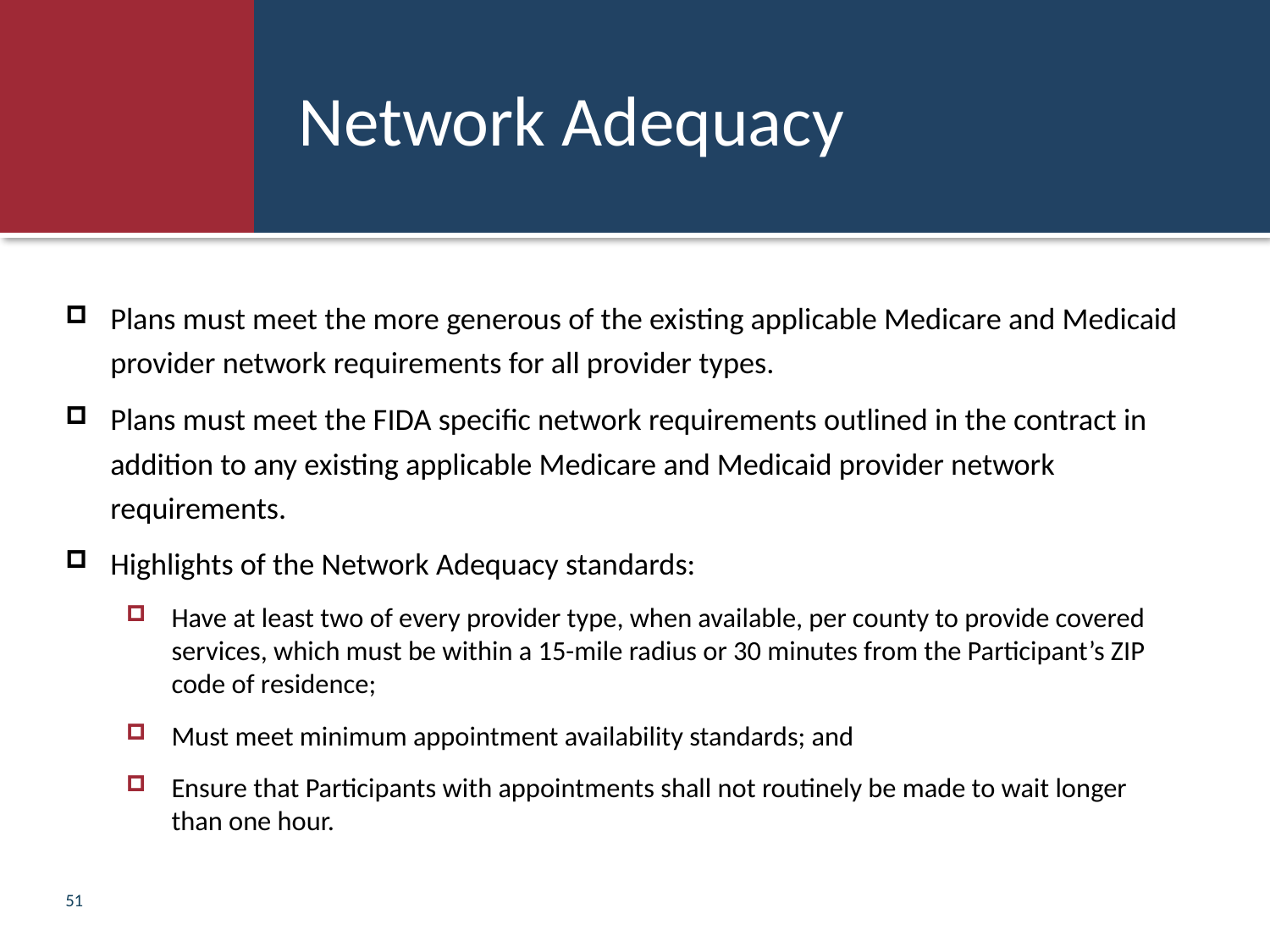

# Network Adequacy
Plans must meet the more generous of the existing applicable Medicare and Medicaid provider network requirements for all provider types.
Plans must meet the FIDA specific network requirements outlined in the contract in addition to any existing applicable Medicare and Medicaid provider network requirements.
Highlights of the Network Adequacy standards:
Have at least two of every provider type, when available, per county to provide covered services, which must be within a 15-mile radius or 30 minutes from the Participant’s ZIP code of residence;
Must meet minimum appointment availability standards; and
Ensure that Participants with appointments shall not routinely be made to wait longer than one hour.
51